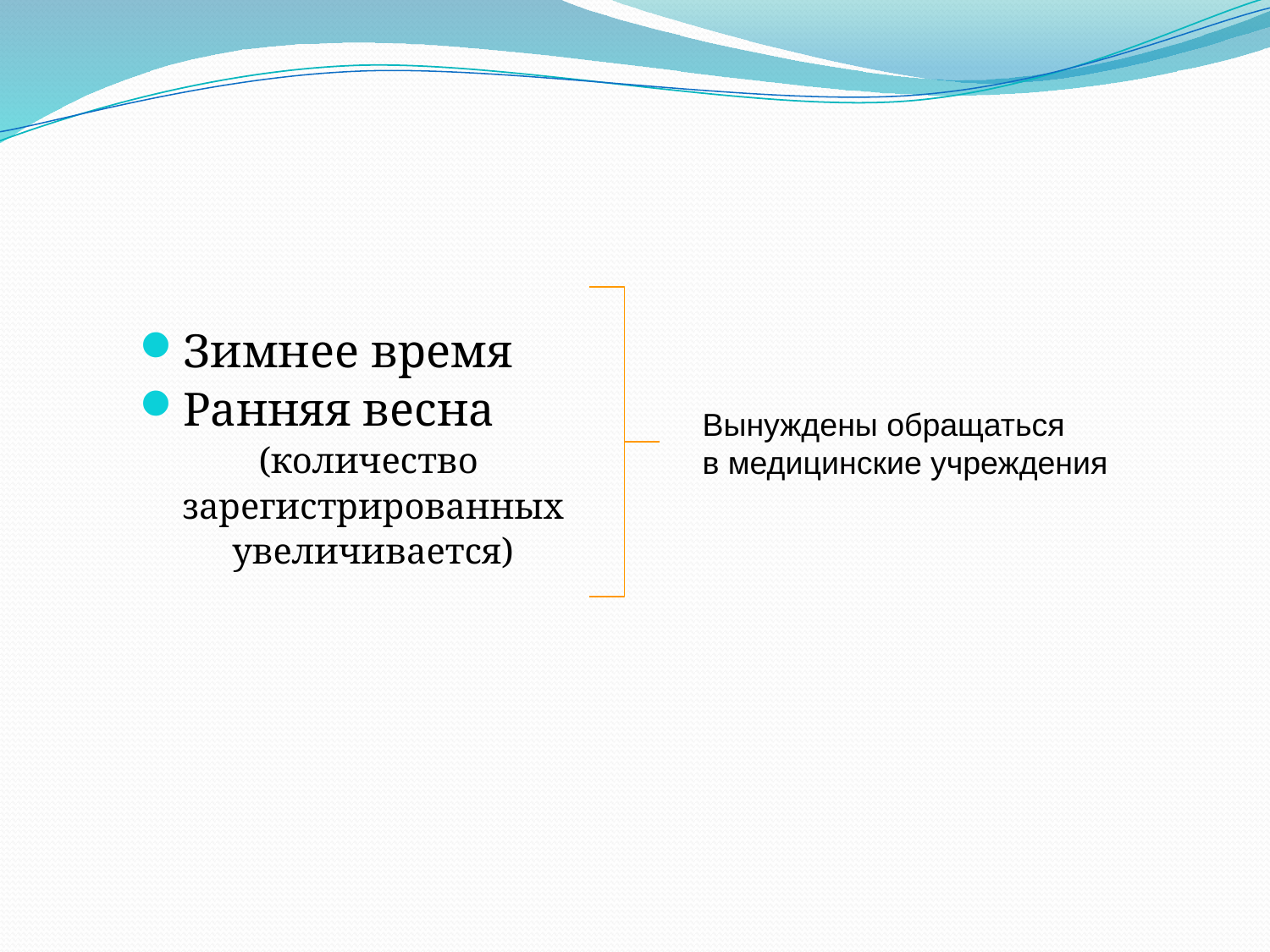

Зимнее время
Ранняя весна
(количество
зарегистрированных
увеличивается)

Вынуждены обращаться
в медицинские учреждения